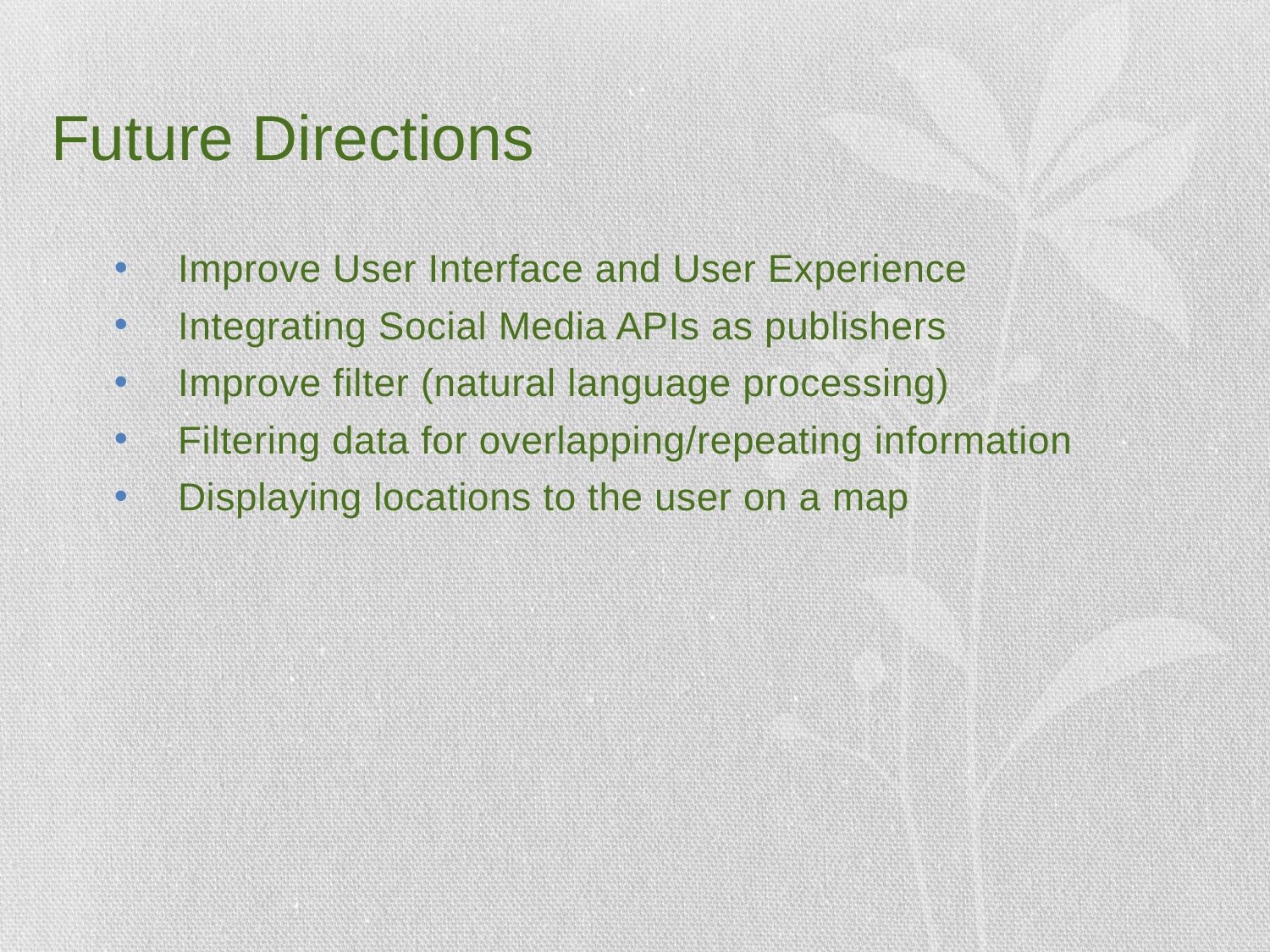

# Future Directions

Improve User Interface and User Experience
Integrating Social Media APIs as publishers
Improve filter (natural language processing)
Filtering data for overlapping/repeating information
Displaying locations to the user on a map